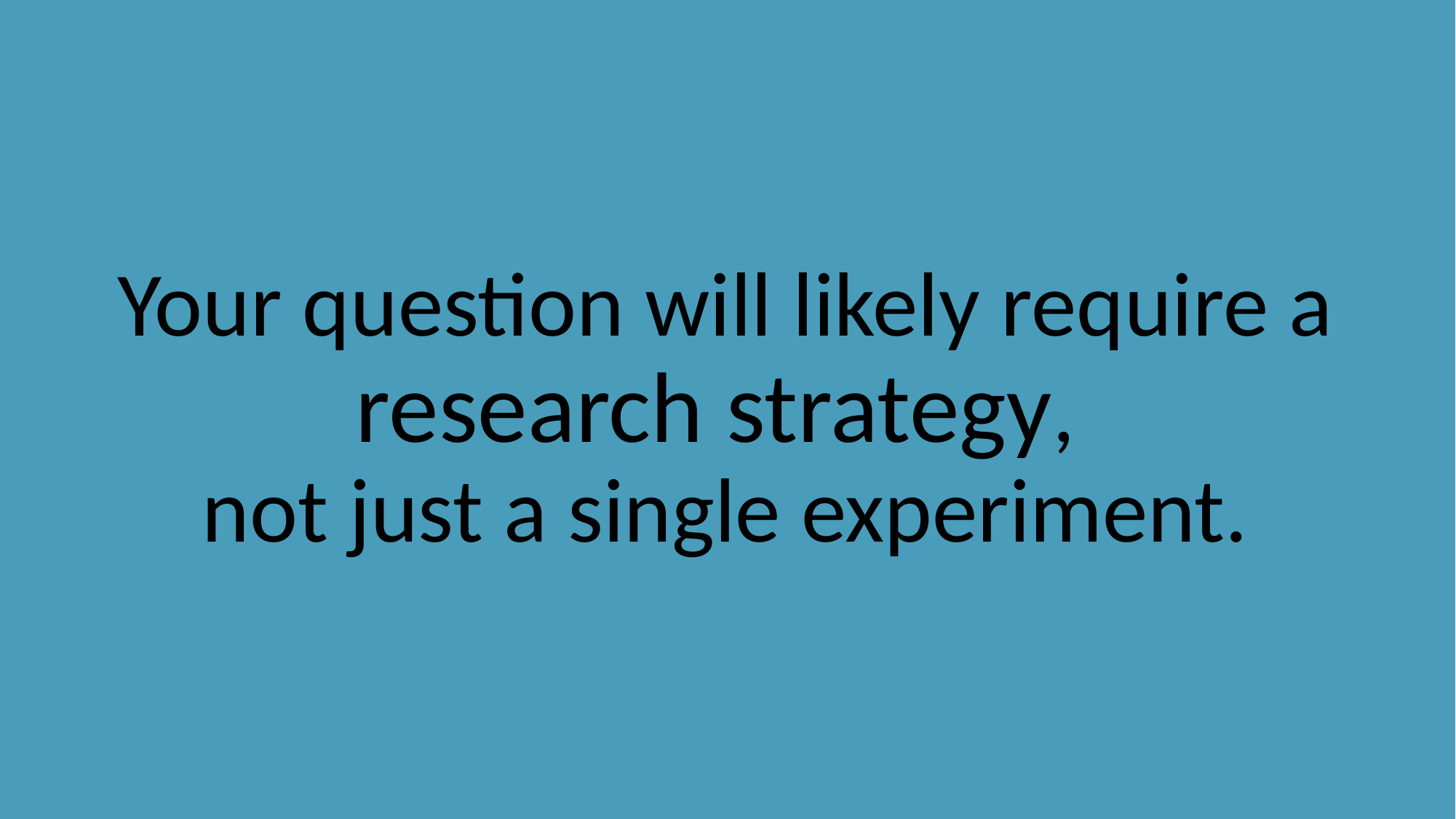

Your question will likely require a research strategy,
not just a single experiment.